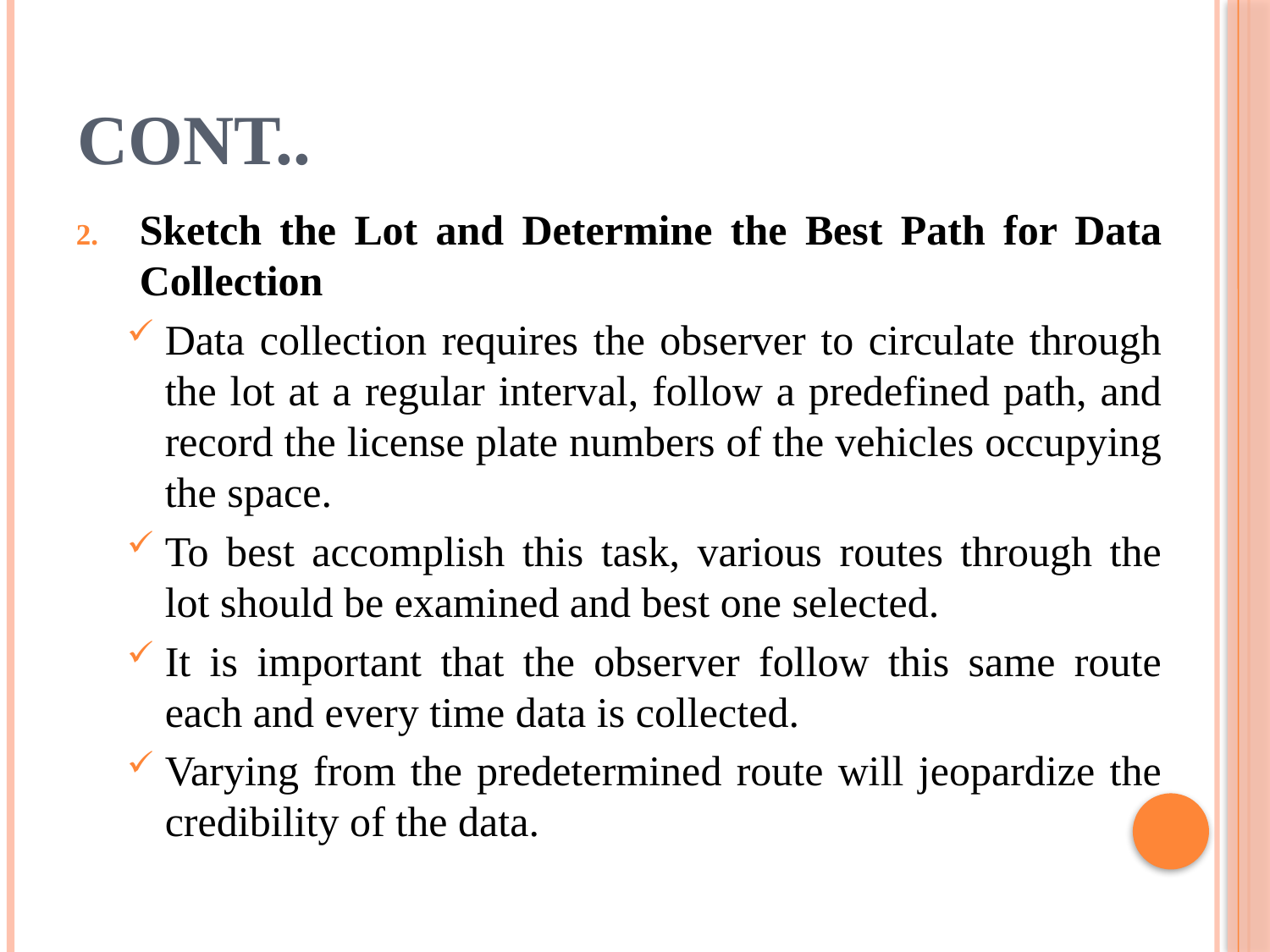

# Cont..
Sketch the Lot and Determine the Best Path for Data Collection
Data collection requires the observer to circulate through the lot at a regular interval, follow a predefined path, and record the license plate numbers of the vehicles occupying the space.
To best accomplish this task, various routes through the lot should be examined and best one selected.
It is important that the observer follow this same route each and every time data is collected.
Varying from the predetermined route will jeopardize the credibility of the data.